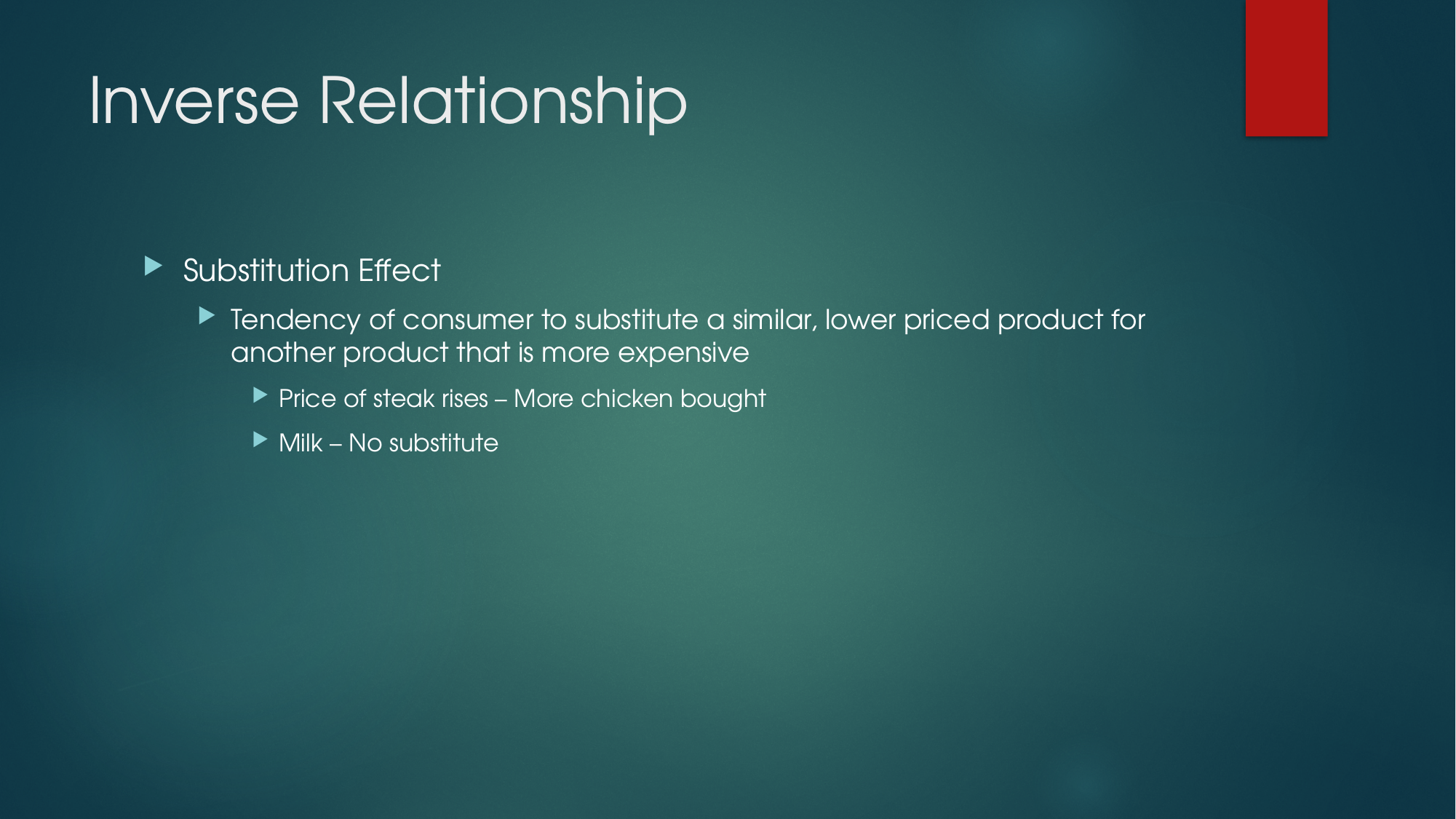

# Inverse Relationship
Substitution Effect
Tendency of consumer to substitute a similar, lower priced product for another product that is more expensive
Price of steak rises – More chicken bought
Milk – No substitute